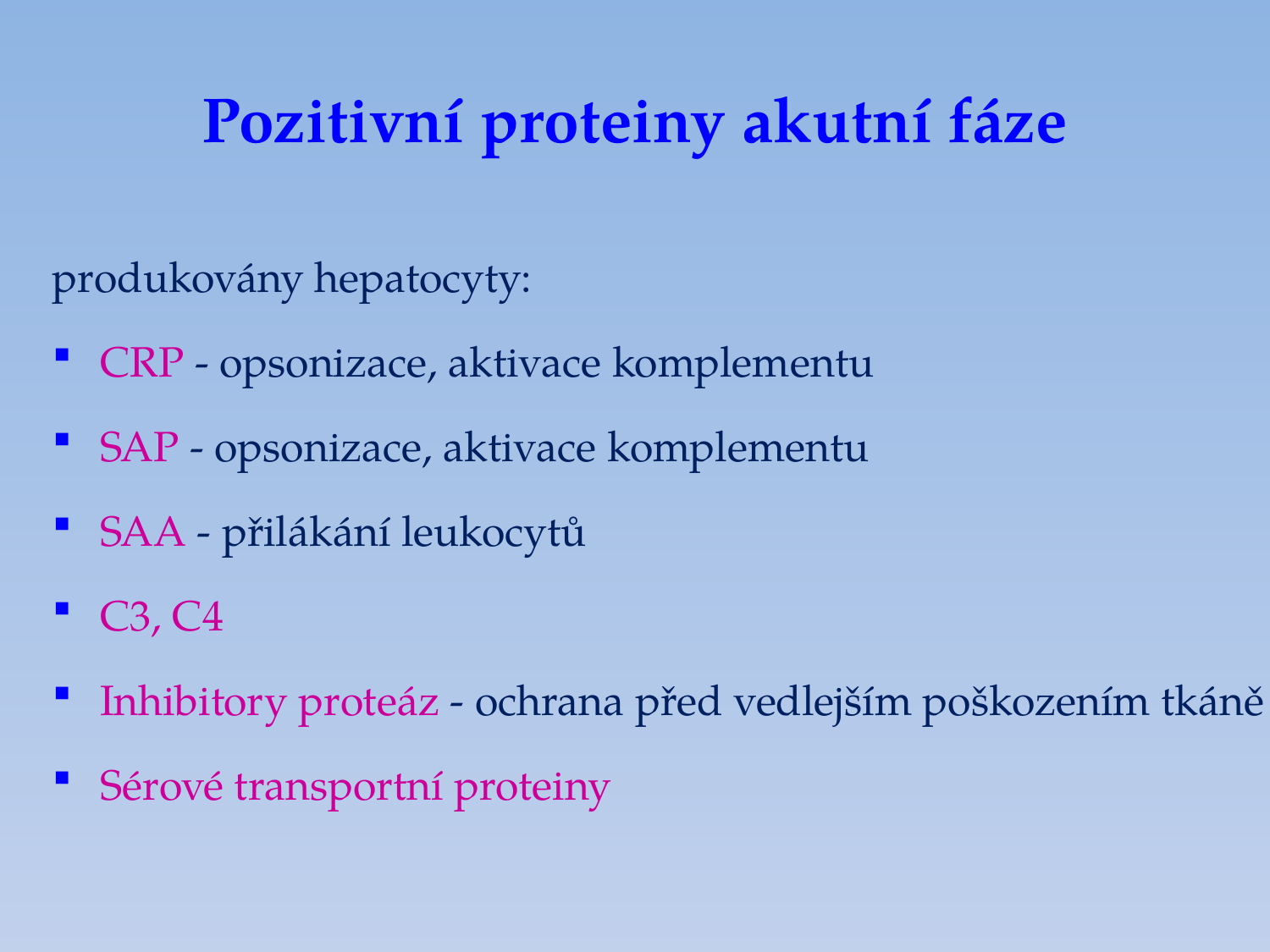

# Pozitivní proteiny akutní fáze
produkovány hepatocyty:
CRP - opsonizace, aktivace komplementu
SAP - opsonizace, aktivace komplementu
SAA - přilákání leukocytů
C3, C4
Inhibitory proteáz - ochrana před vedlejším poškozením tkáně
Sérové transportní proteiny